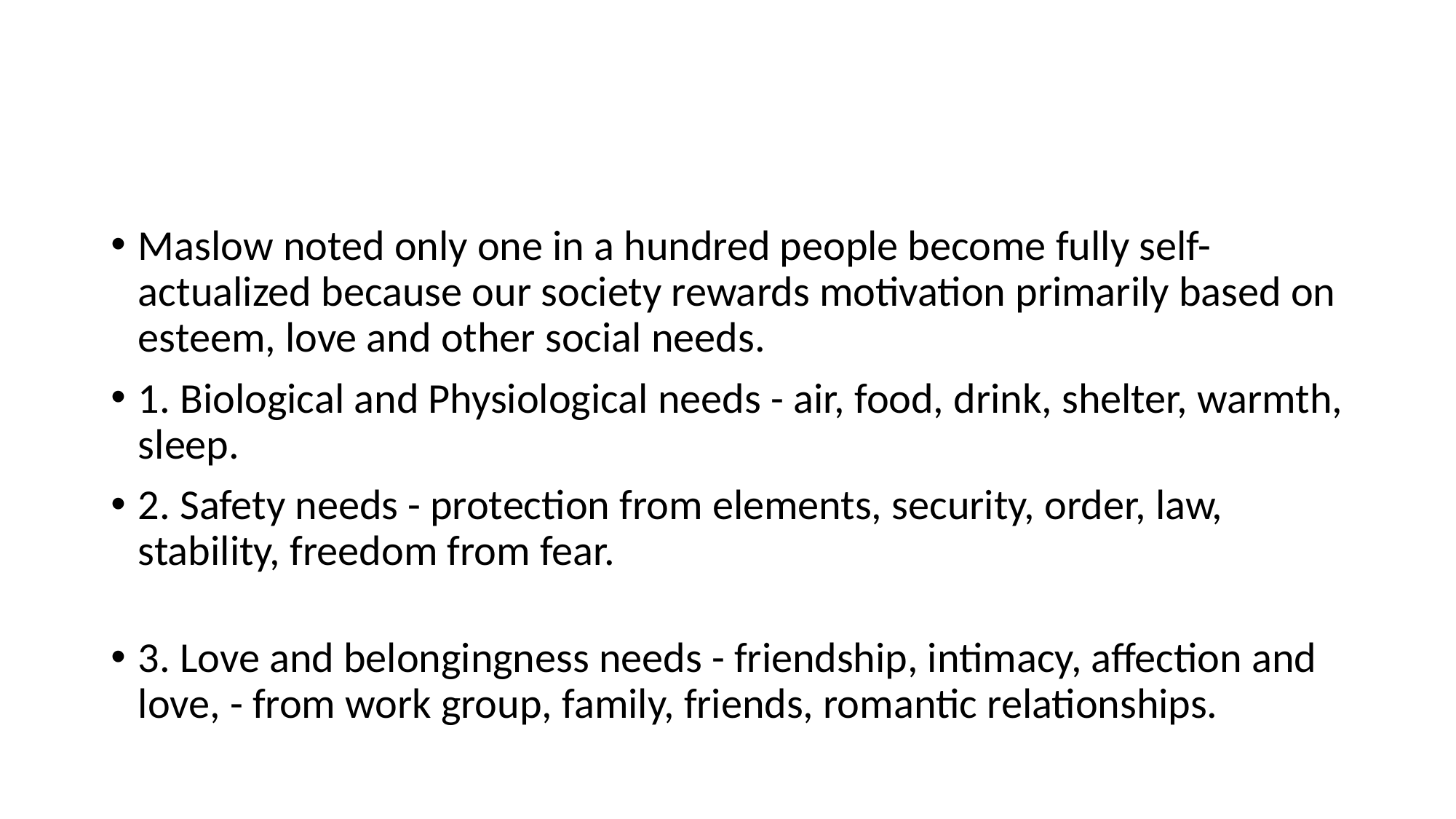

#
Maslow noted only one in a hundred people become fully self-actualized because our society rewards motivation primarily based on esteem, love and other social needs.
1. Biological and Physiological needs - air, food, drink, shelter, warmth, sleep.
2. Safety needs - protection from elements, security, order, law, stability, freedom from fear.
3. Love and belongingness needs - friendship, intimacy, affection and love, - from work group, family, friends, romantic relationships.